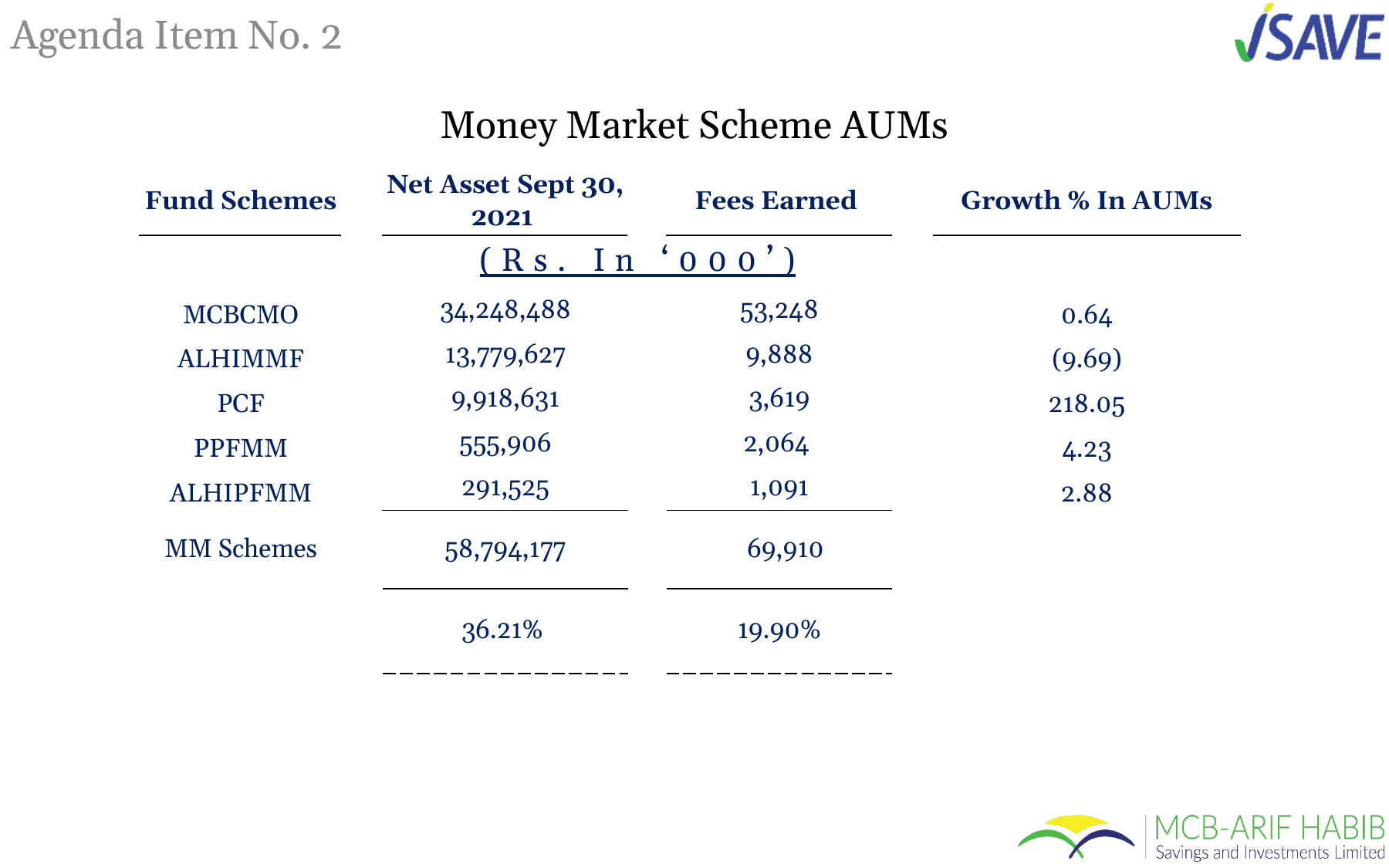

# Agenda Item No. 2
Money Market Scheme AUMs
| Fund Schemes |  | Net Asset Sept 30, 2021 |  | Fees Earned |  | Growth % In AUMs |
| --- | --- | --- | --- | --- | --- | --- |
|  |  | (Rs. In ‘000’) |  |  |  |  |
| MCBCMO |  | 34,248,488 |  | 53,248 |  | 0.64 |
| ALHIMMF |  | 13,779,627 |  | 9,888 |  | (9.69) |
| PCF |  | 9,918,631 |  | 3,619 |  | 218.05 |
| PPFMM |  | 555,906 |  | 2,064 |  | 4.23 |
| ALHIPFMM |  | 291,525 |  | 1,091 |  | 2.88 |
| MM Schemes |  | 58,794,177 |  | 69,910 |  |  |
|  |  | 36.21% |  | 19.90% |  |  |